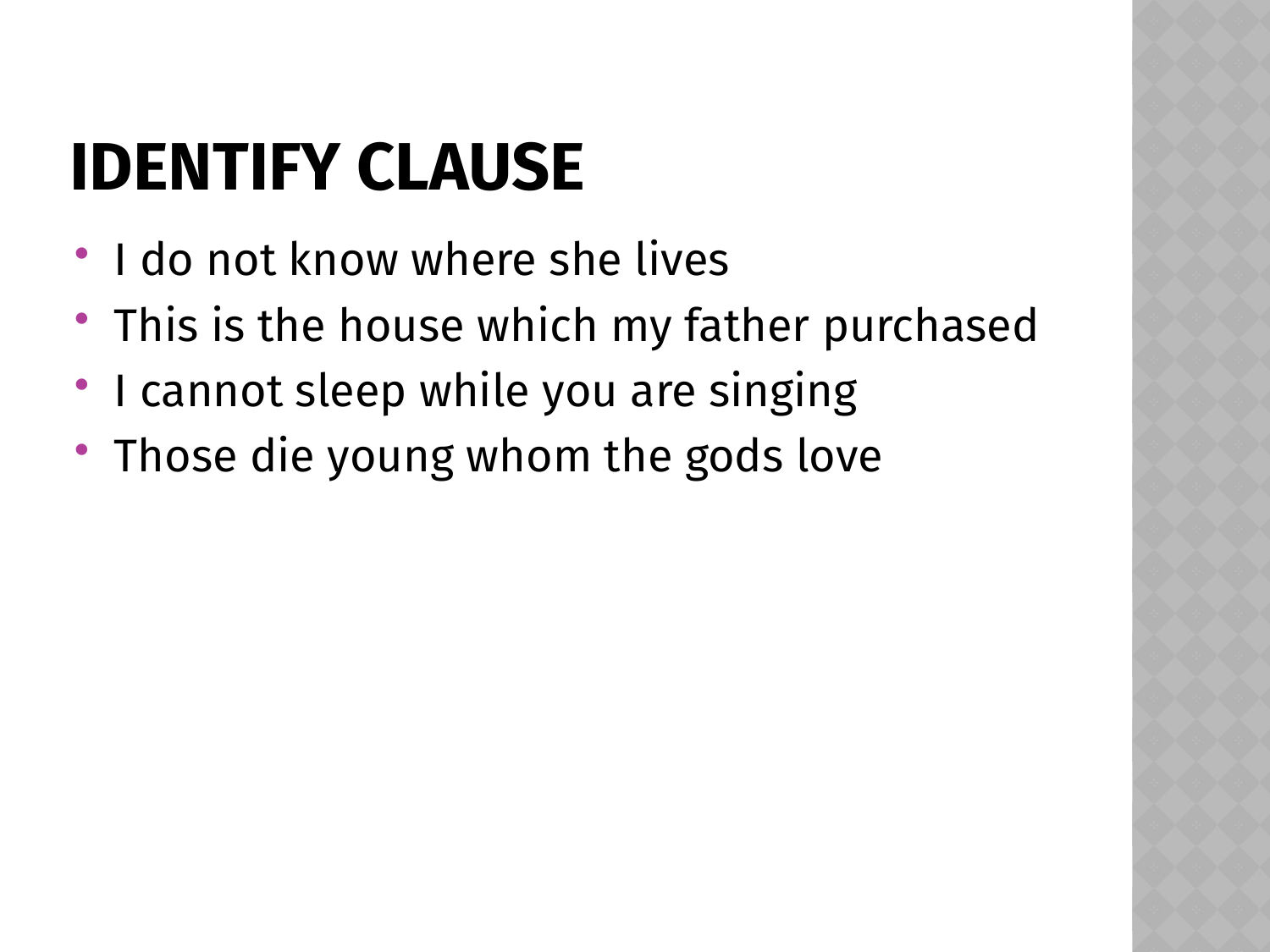

# Identify clause
I do not know where she lives
This is the house which my father purchased
I cannot sleep while you are singing
Those die young whom the gods love